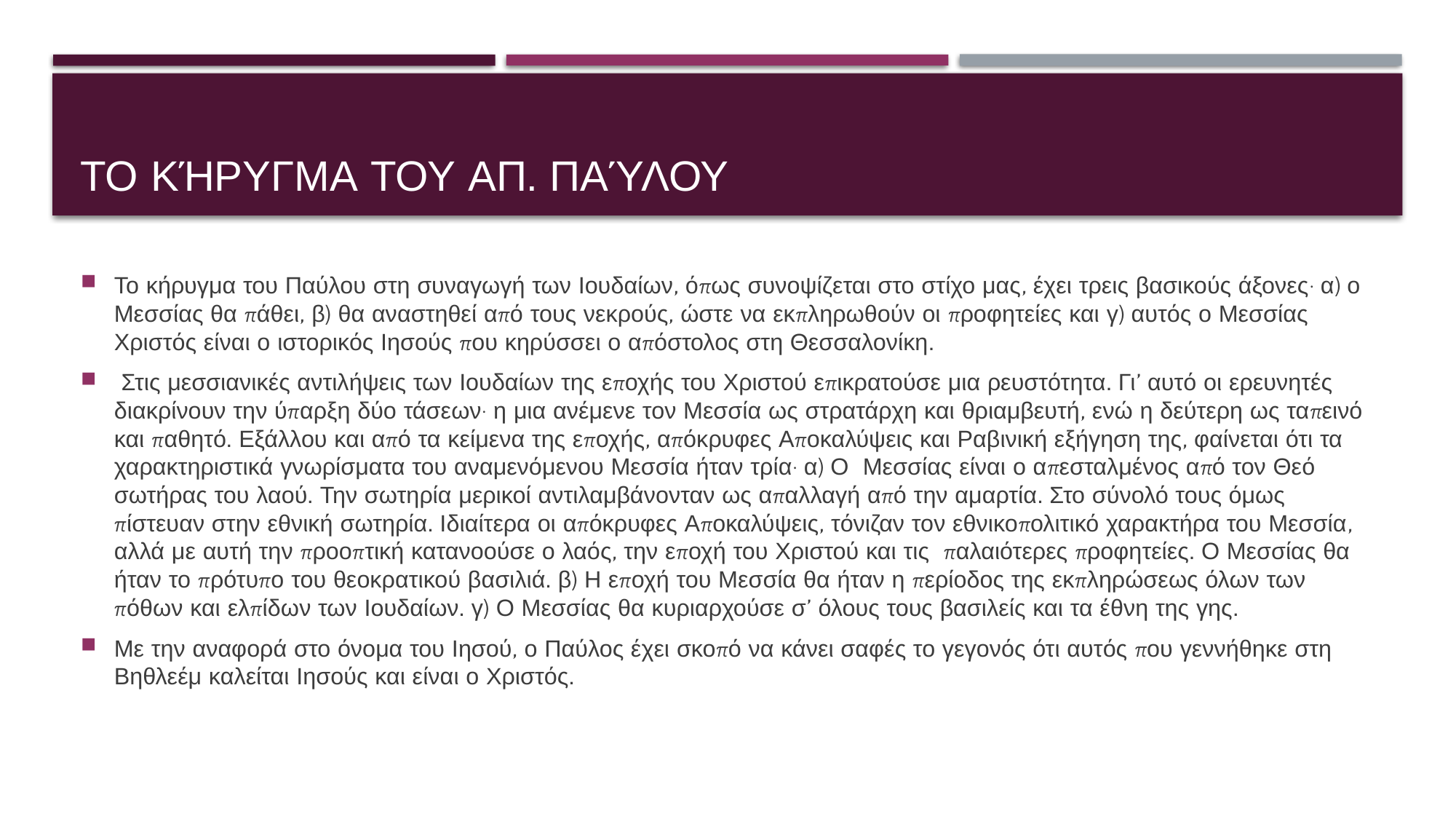

# Το κήρυγμα του απ. Παύλου
Το κήρυγμα του Παύλου στη συναγωγή των Ιουδαίων, όπως συνοψίζεται στο στίχο μας, έχει τρεις βασικούς άξονες· α) ο Μεσσίας θα πάθει, β) θα αναστηθεί από τους νεκρούς, ώστε να εκπληρωθούν οι προφητείες και γ) αυτός ο Μεσσίας Χριστός είναι ο ιστορικός Ιησούς που κηρύσσει ο απόστολος στη Θεσσαλονίκη.
 Στις μεσσιανικές αντιλήψεις των Ιουδαίων της εποχής του Χριστού επικρατούσε μια ρευστότητα. Γι’ αυτό οι ερευνητές διακρίνουν την ύπαρξη δύο τάσεων· η μια ανέμενε τον Μεσσία ως στρατάρχη και θριαμβευτή, ενώ η δεύτερη ως ταπεινό και παθητό. Εξάλλου και από τα κείμενα της εποχής, απόκρυφες Αποκαλύψεις και Ραβινική εξήγηση της, φαίνεται ότι τα χαρακτηριστικά γνωρίσματα του αναμενόμενου Μεσσία ήταν τρία· α) Ο  Μεσσίας είναι ο απεσταλμένος από τον Θεό σωτήρας του λαού. Την σωτηρία μερικοί αντιλαμβάνονταν ως απαλλαγή από την αμαρτία. Στο σύνολό τους όμως πίστευαν στην εθνική σωτηρία. Ιδιαίτερα οι απόκρυφες Αποκαλύψεις, τόνιζαν τον εθνικοπολιτικό χαρακτήρα του Μεσσία, αλλά με αυτή την προοπτική κατανοούσε ο λαός, την εποχή του Χριστού και τις  παλαιότερες προφητείες. Ο Μεσσίας θα ήταν το πρότυπο του θεοκρατικού βασιλιά. β) Η εποχή του Μεσσία θα ήταν η περίοδος της εκπληρώσεως όλων των πόθων και ελπίδων των Ιουδαίων. γ) Ο Μεσσίας θα κυριαρχούσε σ’ όλους τους βασιλείς και τα έθνη της γης.
Με την αναφορά στο όνομα του Ιησού, ο Παύλος έχει σκοπό να κάνει σαφές το γεγονός ότι αυτός που γεννήθηκε στη Βηθλεέμ καλείται Ιησούς και είναι ο Χριστός.